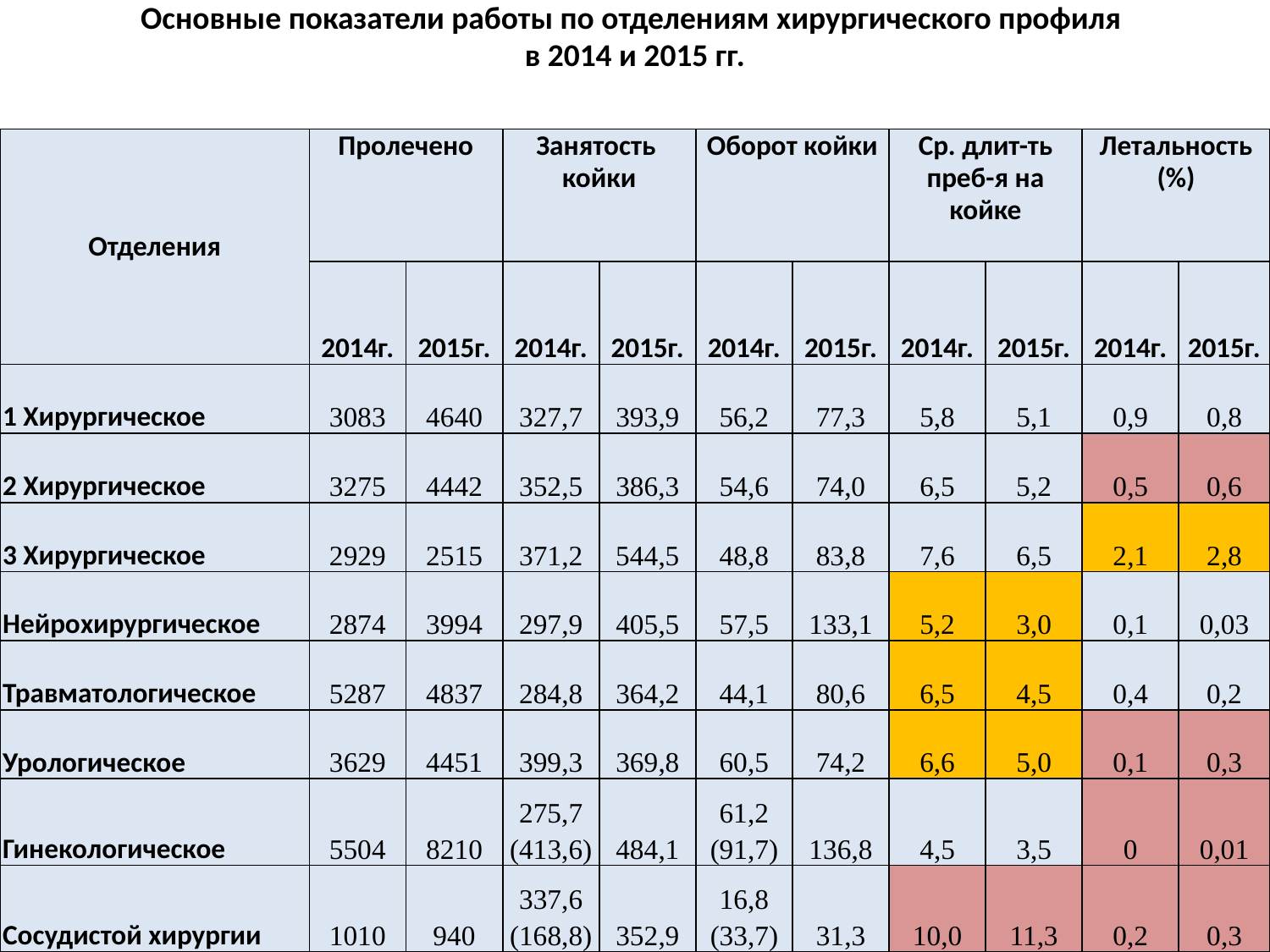

| Основные показатели работы по отделениям хирургического профиля в 2014 и 2015 гг. |  |  |  |  |  |  |  |  |  |  |
| --- | --- | --- | --- | --- | --- | --- | --- | --- | --- | --- |
| Отделения | Пролечено |  | Занятость койки |  | Оборот койки |  | Ср. длит-ть преб-я на койке |  | Летальность (%) |  |
|  | 2014г. | 2015г. | 2014г. | 2015г. | 2014г. | 2015г. | 2014г. | 2015г. | 2014г. | 2015г. |
| 1 Хирургическое | 3083 | 4640 | 327,7 | 393,9 | 56,2 | 77,3 | 5,8 | 5,1 | 0,9 | 0,8 |
| 2 Хирургическое | 3275 | 4442 | 352,5 | 386,3 | 54,6 | 74,0 | 6,5 | 5,2 | 0,5 | 0,6 |
| 3 Хирургическое | 2929 | 2515 | 371,2 | 544,5 | 48,8 | 83,8 | 7,6 | 6,5 | 2,1 | 2,8 |
| Нейрохирургическое | 2874 | 3994 | 297,9 | 405,5 | 57,5 | 133,1 | 5,2 | 3,0 | 0,1 | 0,03 |
| Травматологическое | 5287 | 4837 | 284,8 | 364,2 | 44,1 | 80,6 | 6,5 | 4,5 | 0,4 | 0,2 |
| Урологическое | 3629 | 4451 | 399,3 | 369,8 | 60,5 | 74,2 | 6,6 | 5,0 | 0,1 | 0,3 |
| Гинекологическое | 5504 | 8210 | 275,7 (413,6) | 484,1 | 61,2 (91,7) | 136,8 | 4,5 | 3,5 | 0 | 0,01 |
| Сосудистой хирургии | 1010 | 940 | 337,6 (168,8) | 352,9 | 16,8 (33,7) | 31,3 | 10,0 | 11,3 | 0,2 | 0,3 |
#